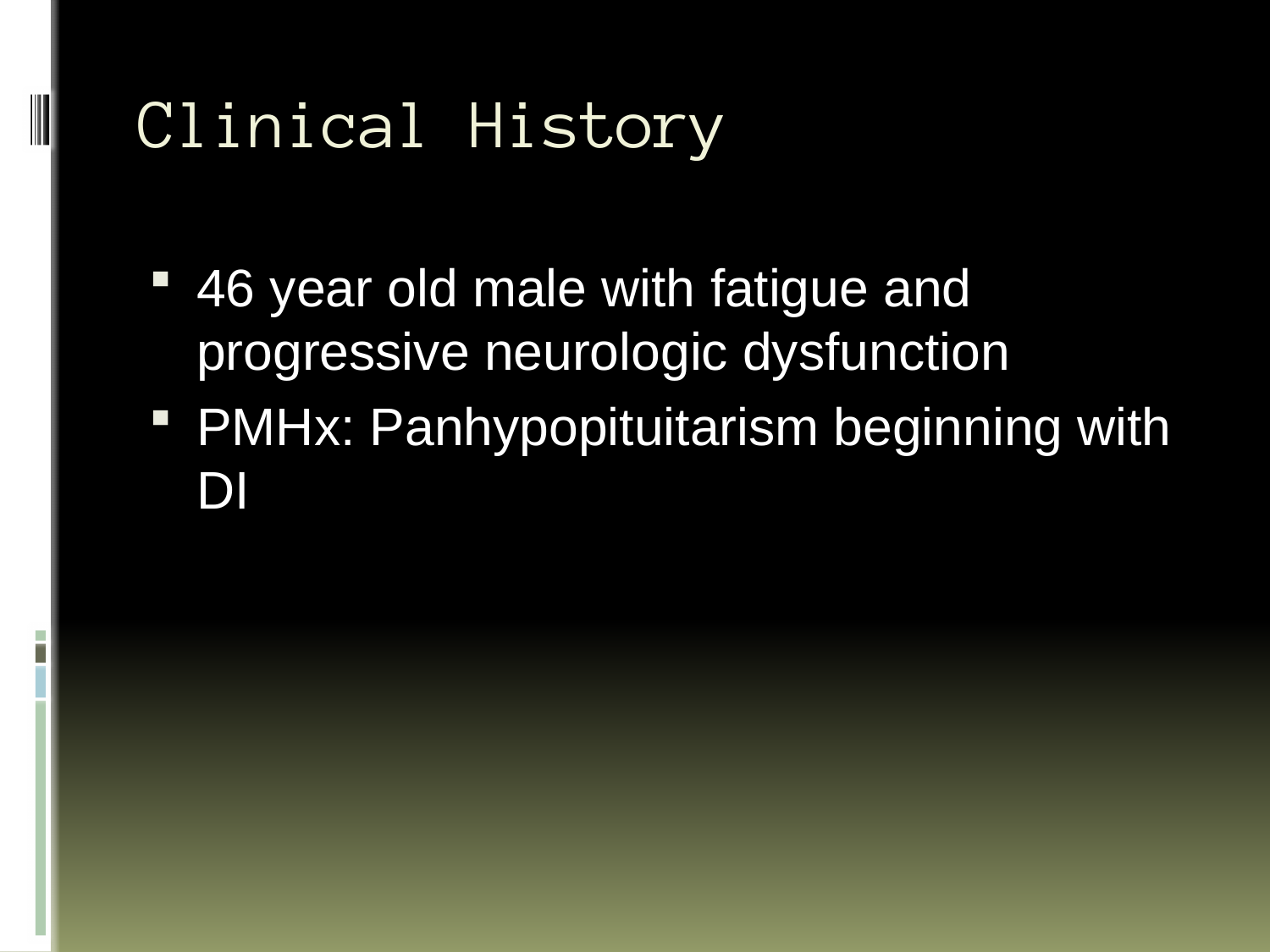

# Clinical History
46 year old male with fatigue and progressive neurologic dysfunction
PMHx: Panhypopituitarism beginning with DI